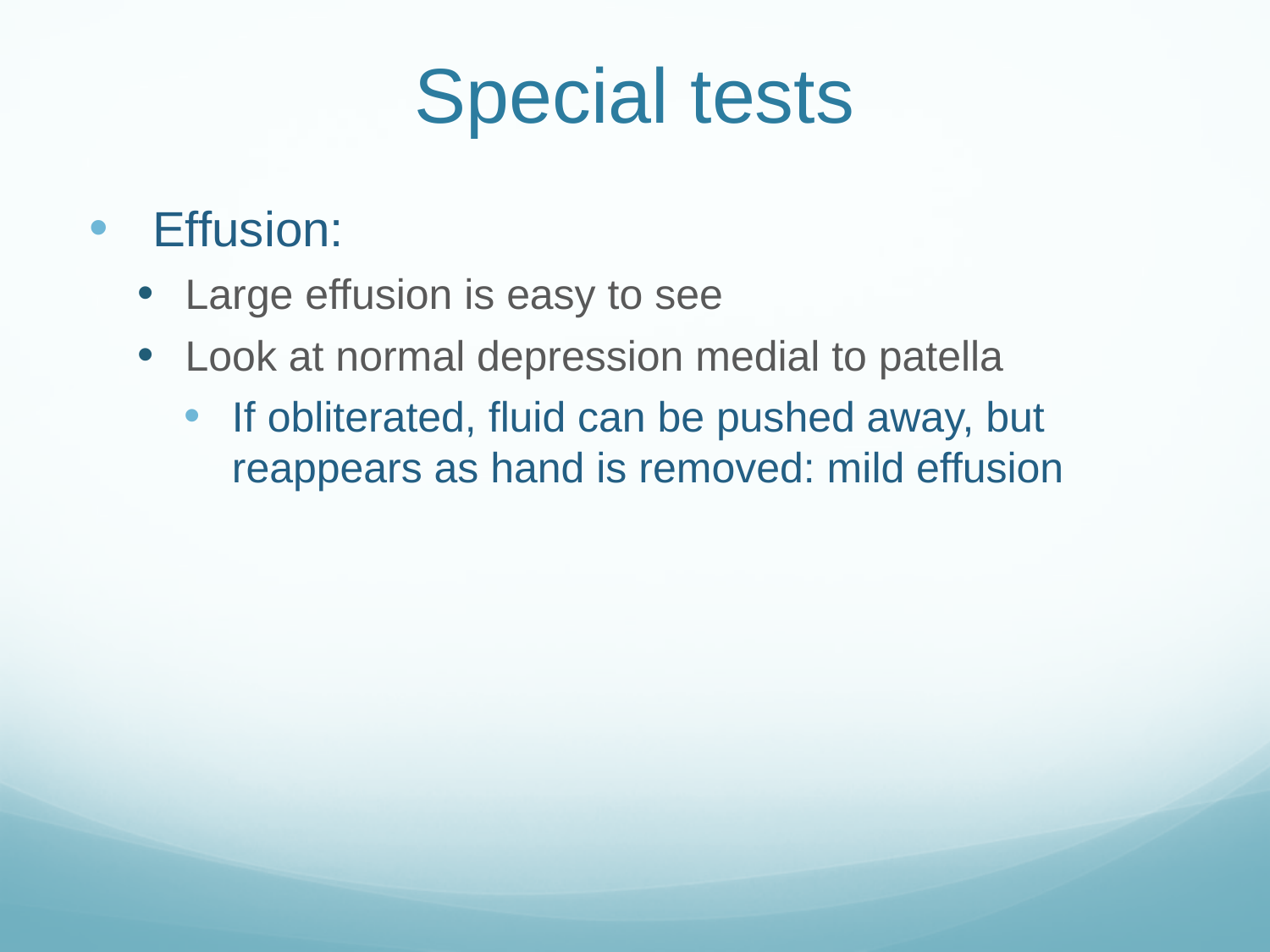

# Special tests
Effusion:
Large effusion is easy to see
Look at normal depression medial to patella
If obliterated, fluid can be pushed away, but reappears as hand is removed: mild effusion